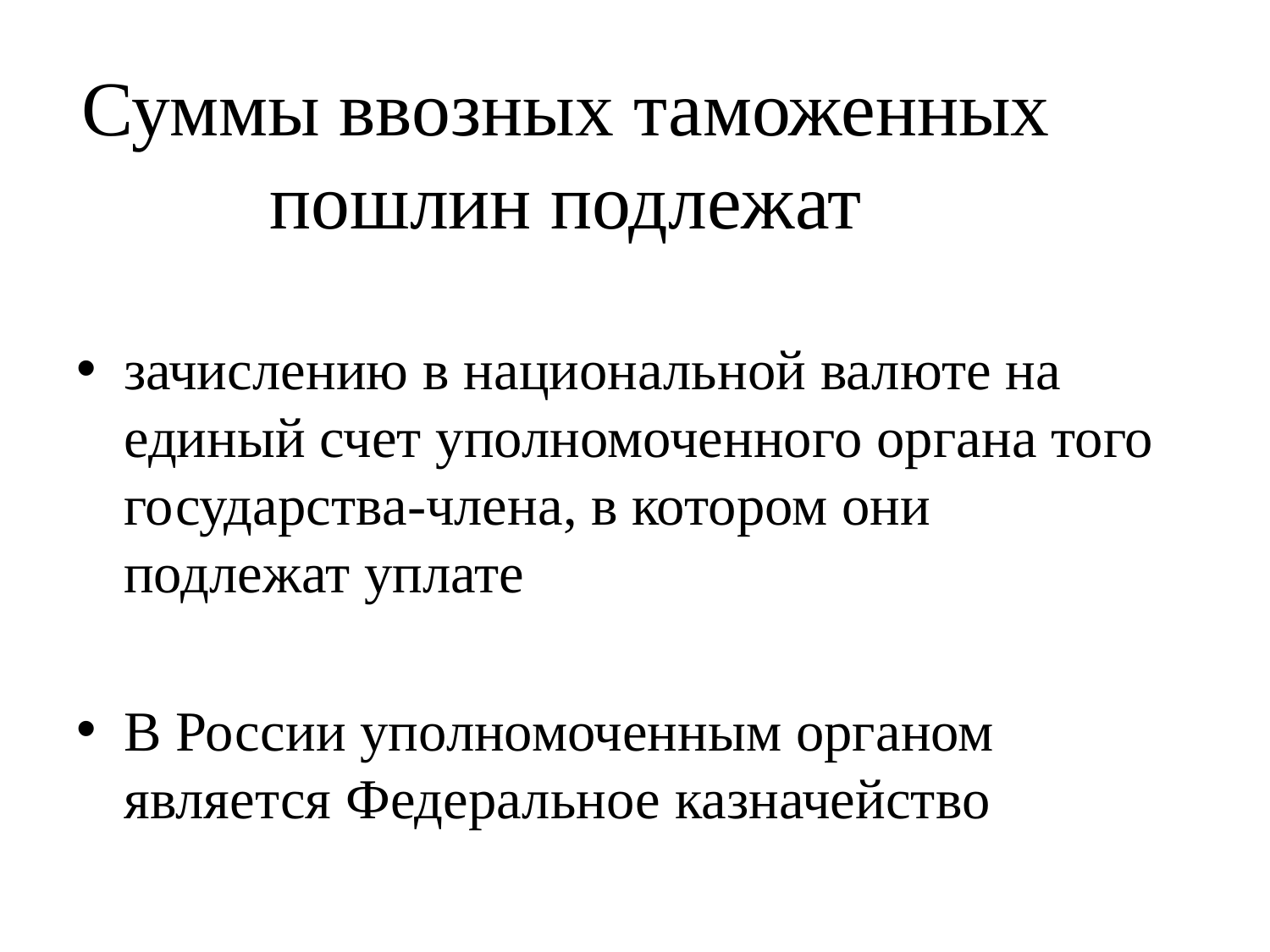

# Суммы ввозных таможенных пошлин подлежат
зачислению в национальной валюте на единый счет уполномоченного органа того государства-члена, в котором они подлежат уплате

В России уполномоченным органом является Федеральное казначейство